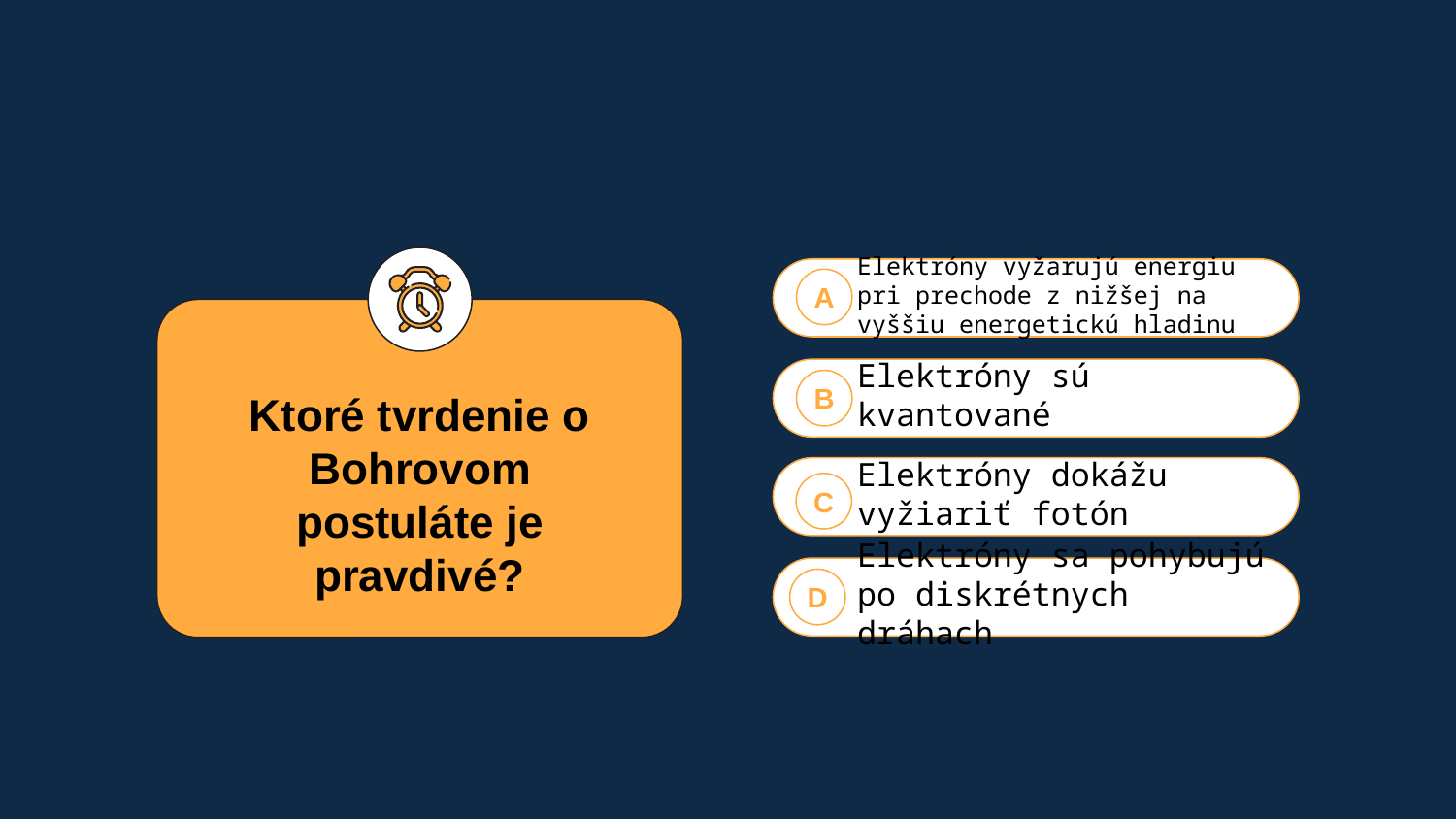

Elektróny vyžarujú energiu pri prechode z nižšej na vyššiu energetickú hladinu

A
Ktoré tvrdenie o Bohrovom postuláte je pravdivé?
Elektróny sú kvantované
B
Elektróny dokážu vyžiariť fotón
C
Elektróny sa pohybujú po diskrétnych dráhach
D